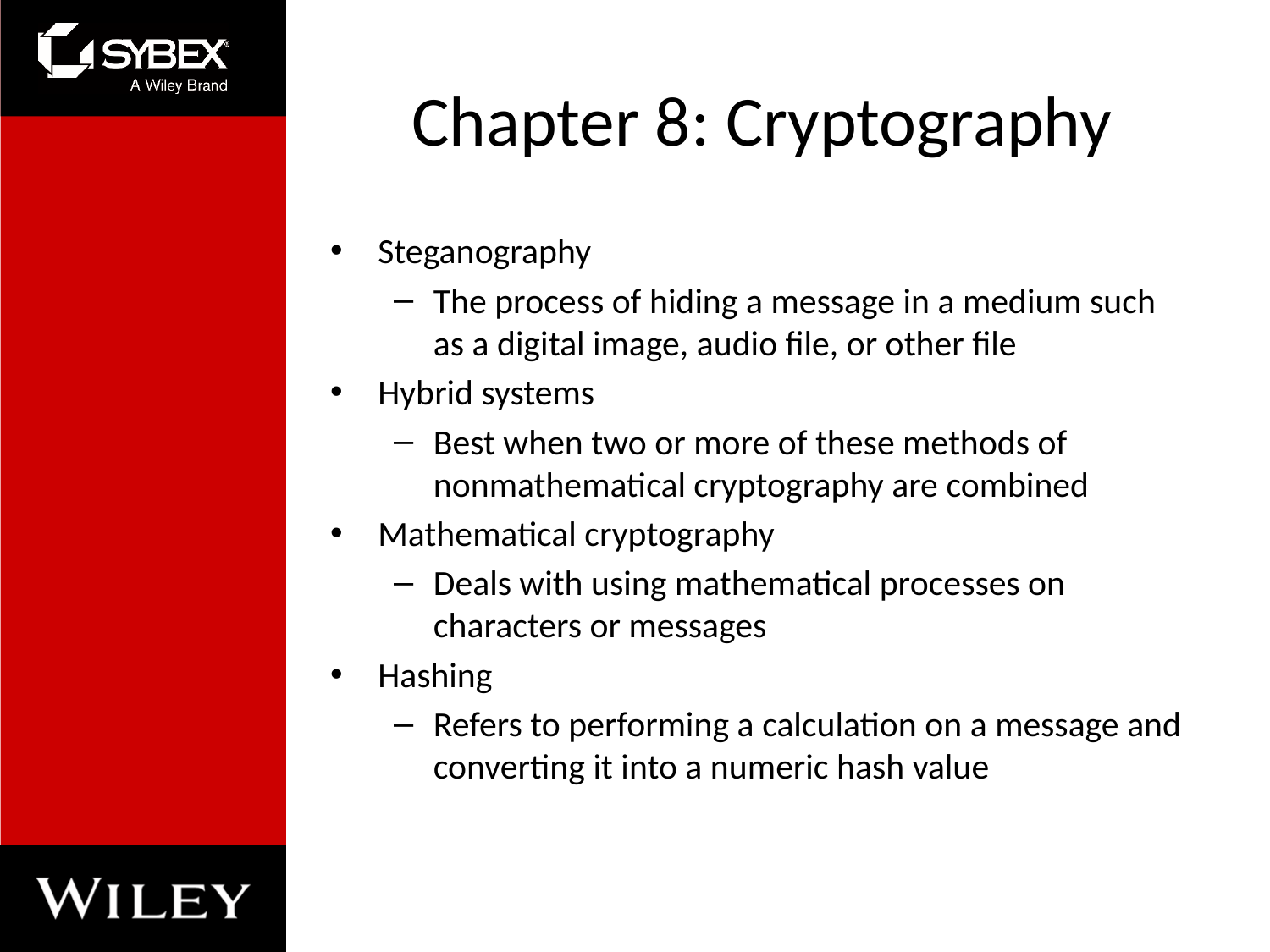

# Chapter 8: Cryptography
Steganography
The process of hiding a message in a medium such as a digital image, audio file, or other file
Hybrid systems
Best when two or more of these methods of nonmathematical cryptography are combined
Mathematical cryptography
Deals with using mathematical processes on characters or messages
Hashing
Refers to performing a calculation on a message and converting it into a numeric hash value